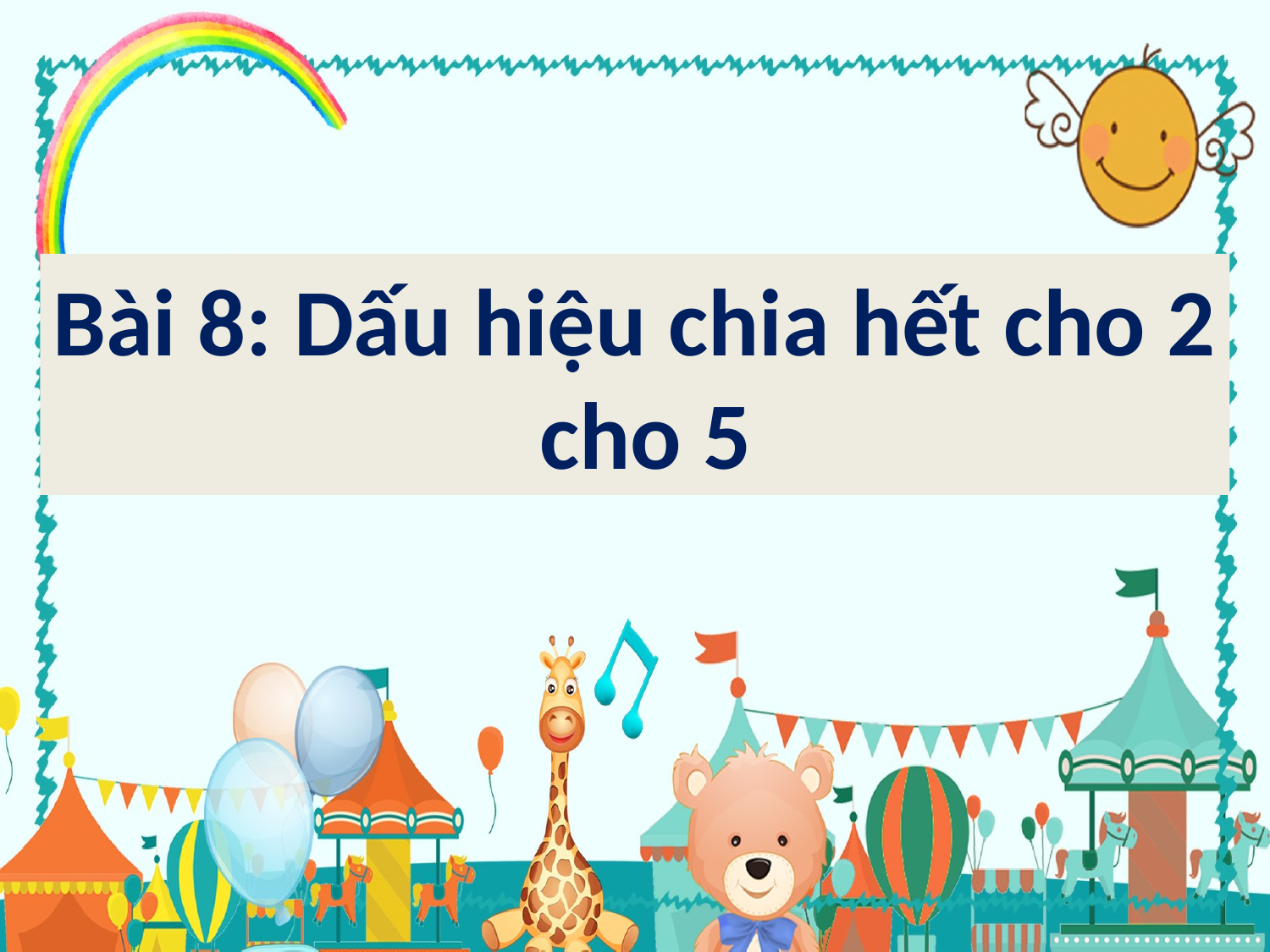

Bài 8: Dấu hiệu chia hết cho 2
 cho 5